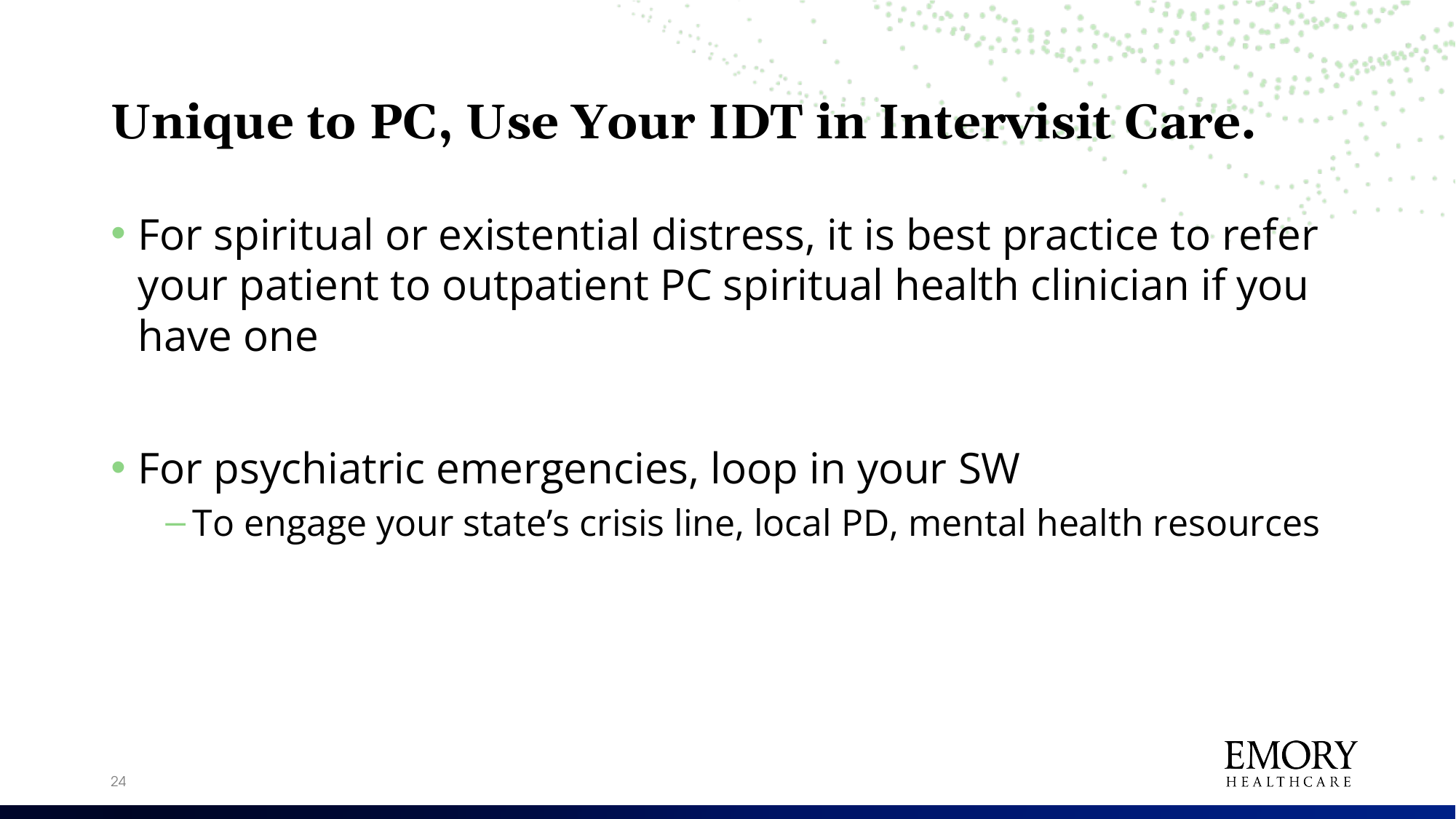

# Unique to PC, Use Your IDT in Intervisit Care.
For spiritual or existential distress, it is best practice to refer your patient to outpatient PC spiritual health clinician if you have one

For psychiatric emergencies, loop in your SW
To engage your state’s crisis line, local PD, mental health resources